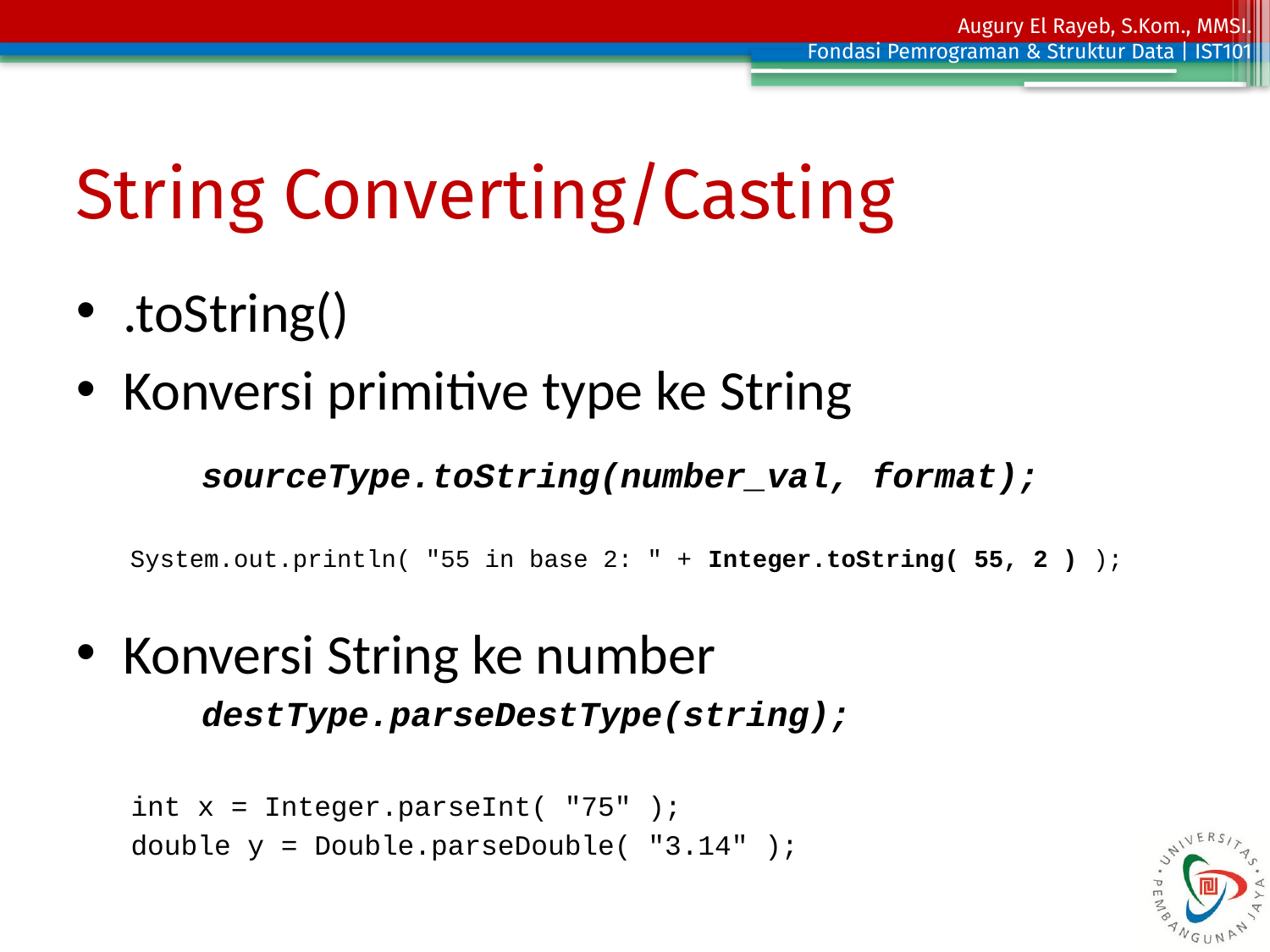

# String Converting/Casting
.toString()
Konversi primitive type ke String
	sourceType.toString(number_val, format);

System.out.println( "55 in base 2: " + Integer.toString( 55, 2 ) );

Konversi String ke number
	destType.parseDestType(string);

int x = Integer.parseInt( "75" );
double y = Double.parseDouble( "3.14" );